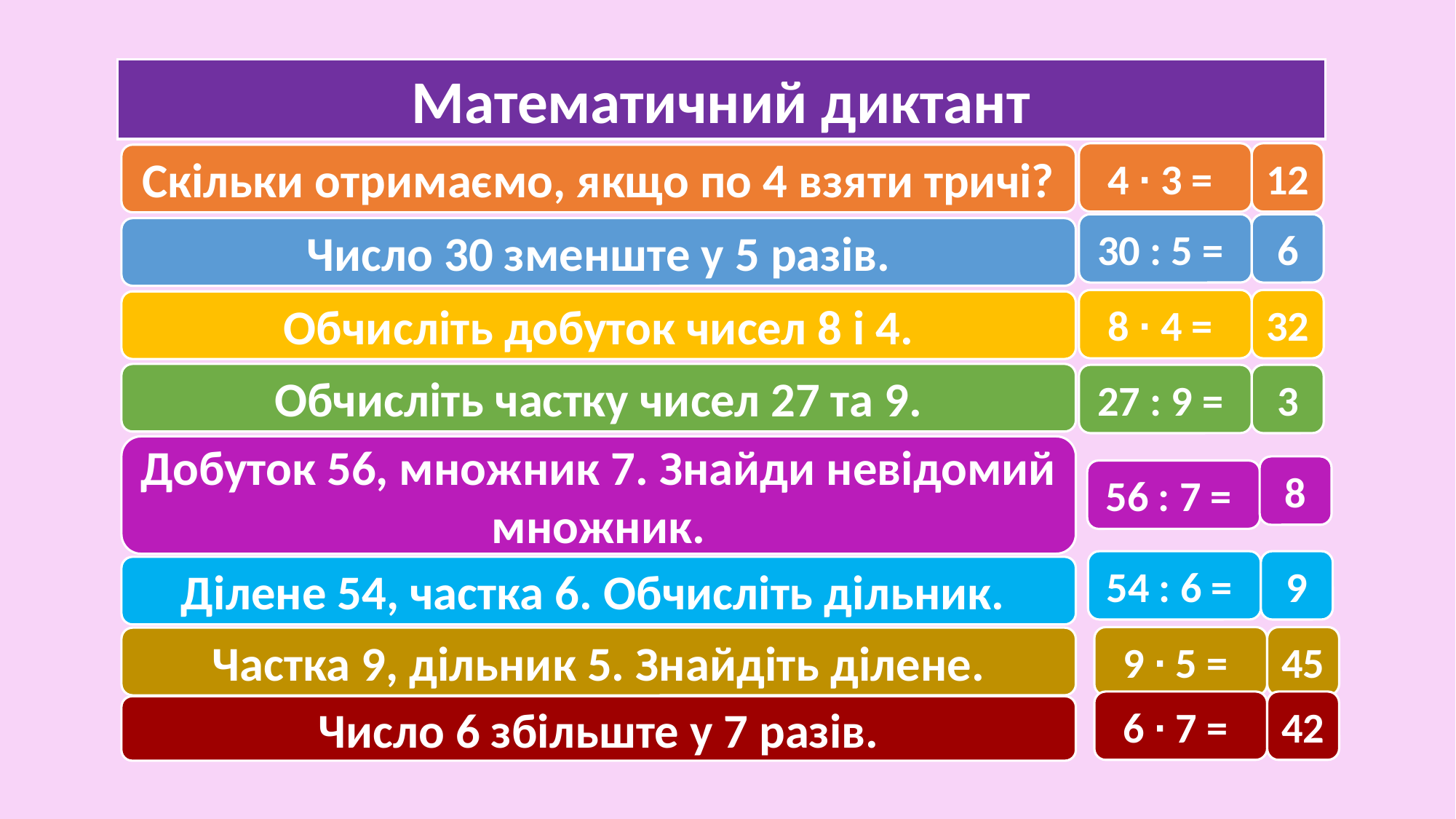

Математичний диктант
4 ∙ 3 =
12
Скільки отримаємо, якщо по 4 взяти тричі?
30 : 5 =
6
Число 30 зменште у 5 разів.
8 ∙ 4 =
32
Обчисліть добуток чисел 8 і 4.
Обчисліть частку чисел 27 та 9.
27 : 9 =
3
Добуток 56, множник 7. Знайди невідомий множник.
8
56 : 7 =
54 : 6 =
9
Ділене 54, частка 6. Обчисліть дільник.
9 ∙ 5 =
45
Частка 9, дільник 5. Знайдіть ділене.
6 ∙ 7 =
42
Число 6 збільште у 7 разів.